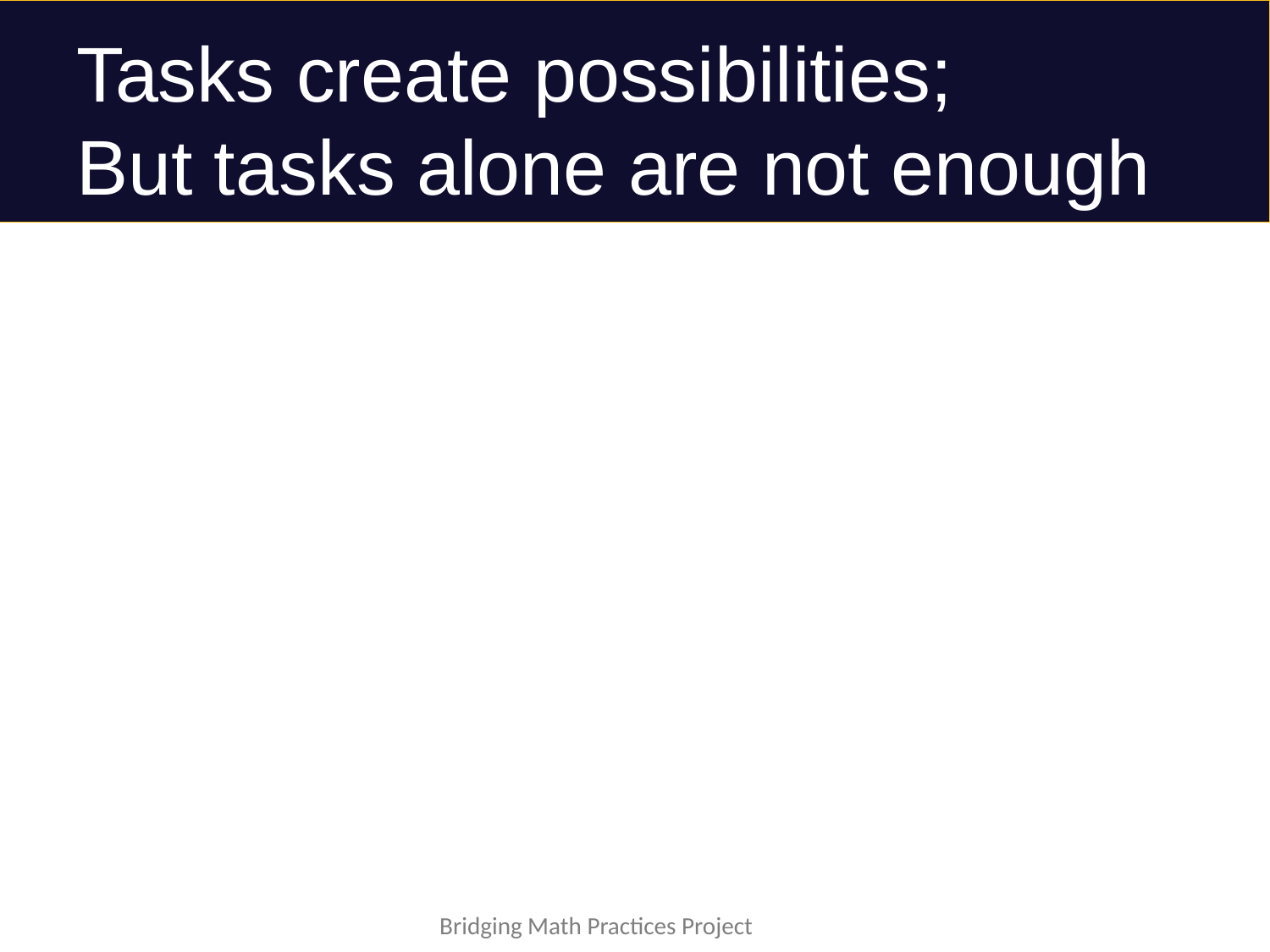

# Tasks create possibilities; But tasks alone are not enough